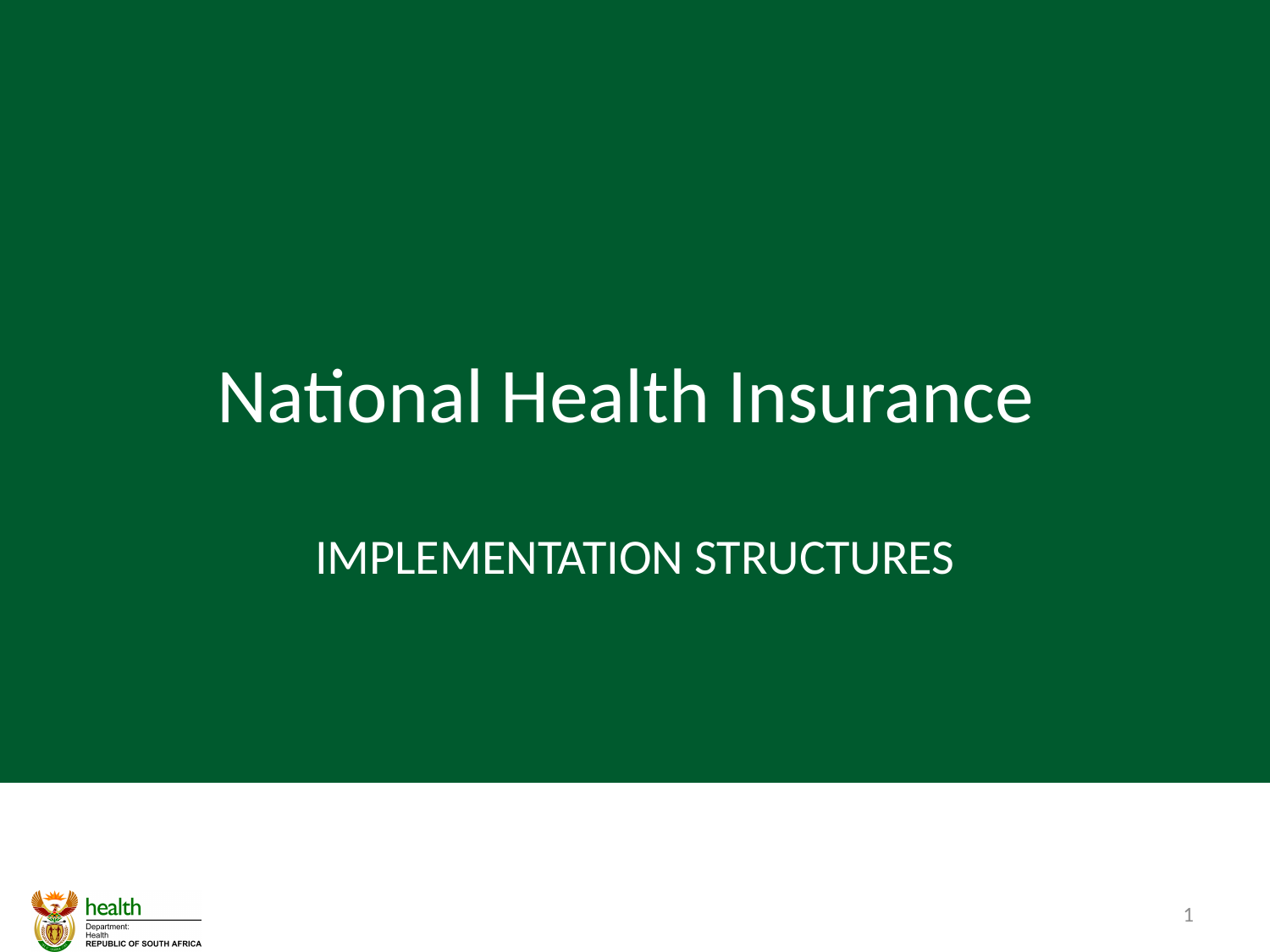

# National Health Insurance
IMPLEMENTATION STRUCTURES
1